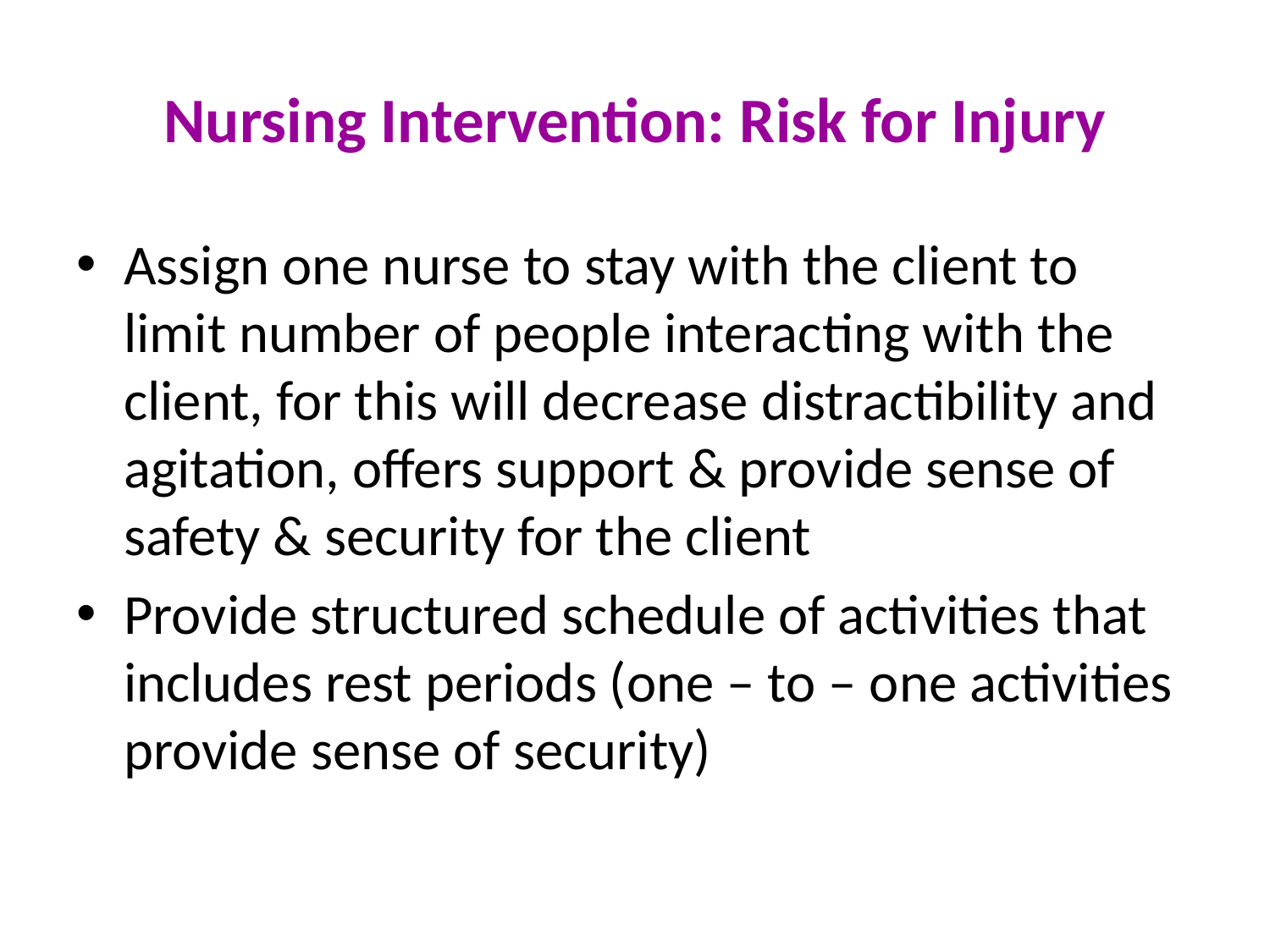

# Nursing Intervention: Risk for Injury
Assign one nurse to stay with the client to limit number of people interacting with the client, for this will decrease distractibility and agitation, offers support & provide sense of safety & security for the client
Provide structured schedule of activities that includes rest periods (one – to – one activities provide sense of security)